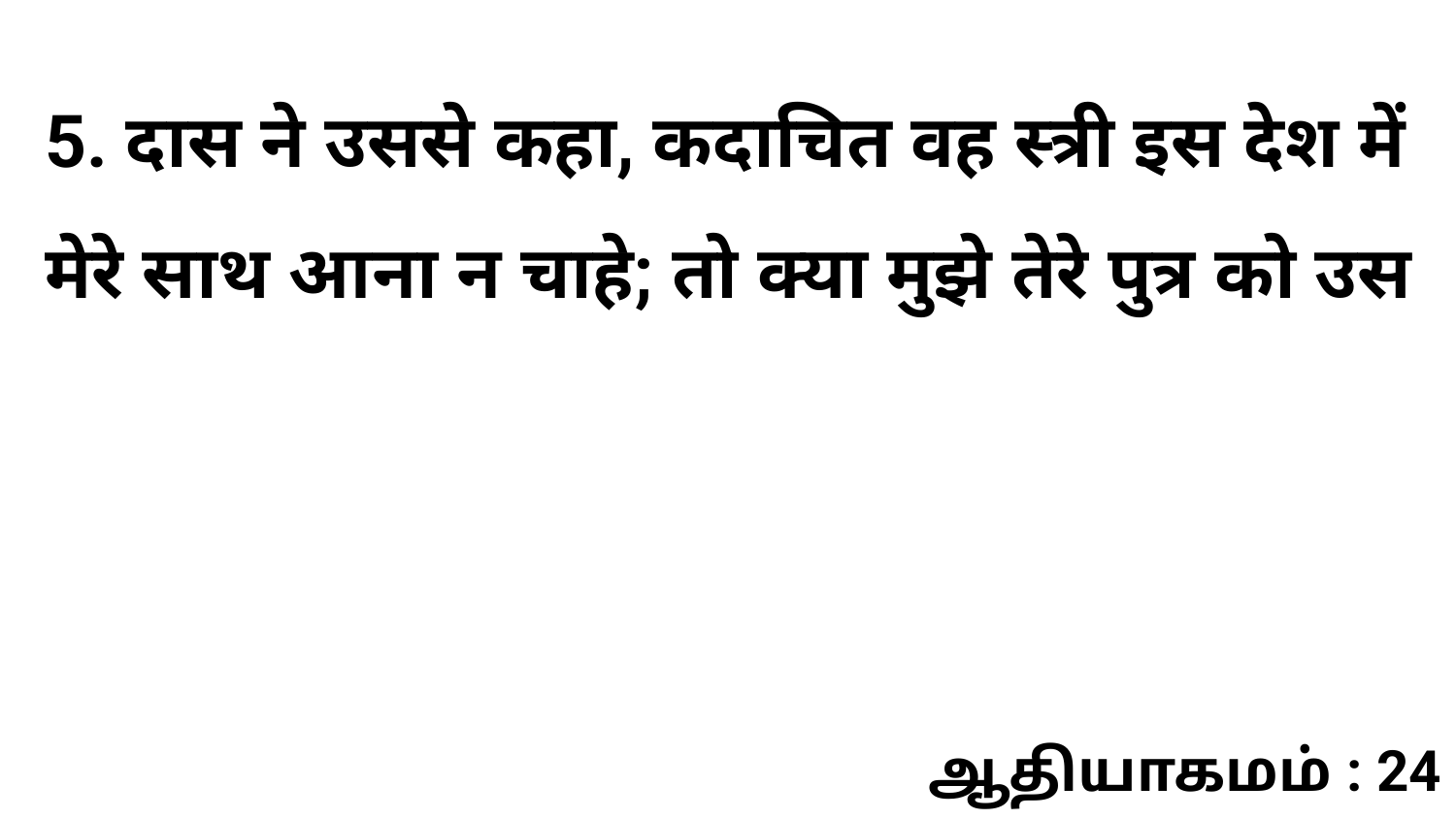

5. दास ने उससे कहा, कदाचित वह स्त्री इस देश में मेरे साथ आना न चाहे; तो क्या मुझे तेरे पुत्र को उस
ஆதியாகமம் : 24